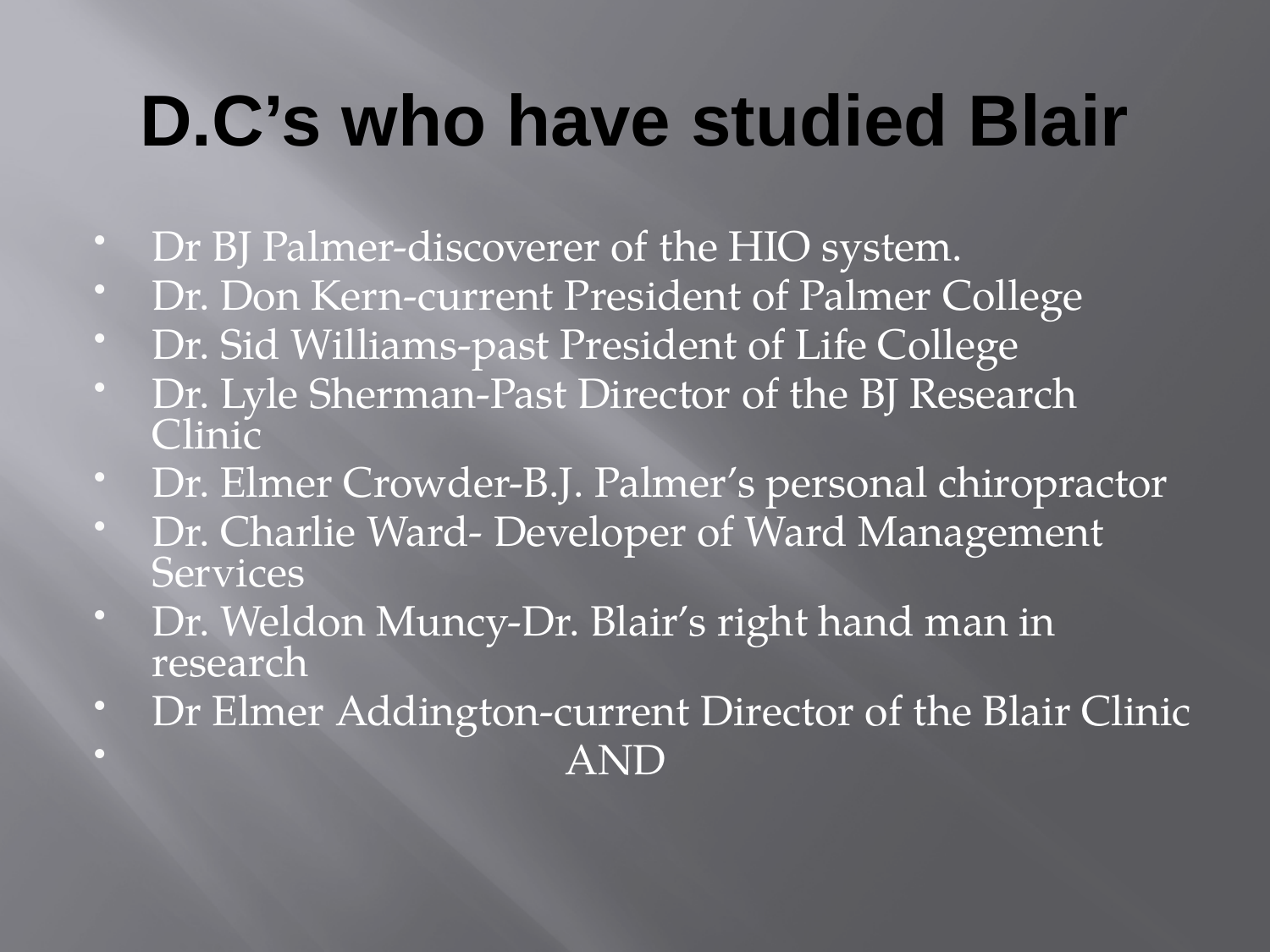

# D.C’s who have studied Blair
Dr BJ Palmer-discoverer of the HIO system.
Dr. Don Kern-current President of Palmer College
Dr. Sid Williams-past President of Life College
Dr. Lyle Sherman-Past Director of the BJ Research Clinic
Dr. Elmer Crowder-B.J. Palmer’s personal chiropractor
Dr. Charlie Ward- Developer of Ward Management Services
Dr. Weldon Muncy-Dr. Blair’s right hand man in research
Dr Elmer Addington-current Director of the Blair Clinic
                                       AND